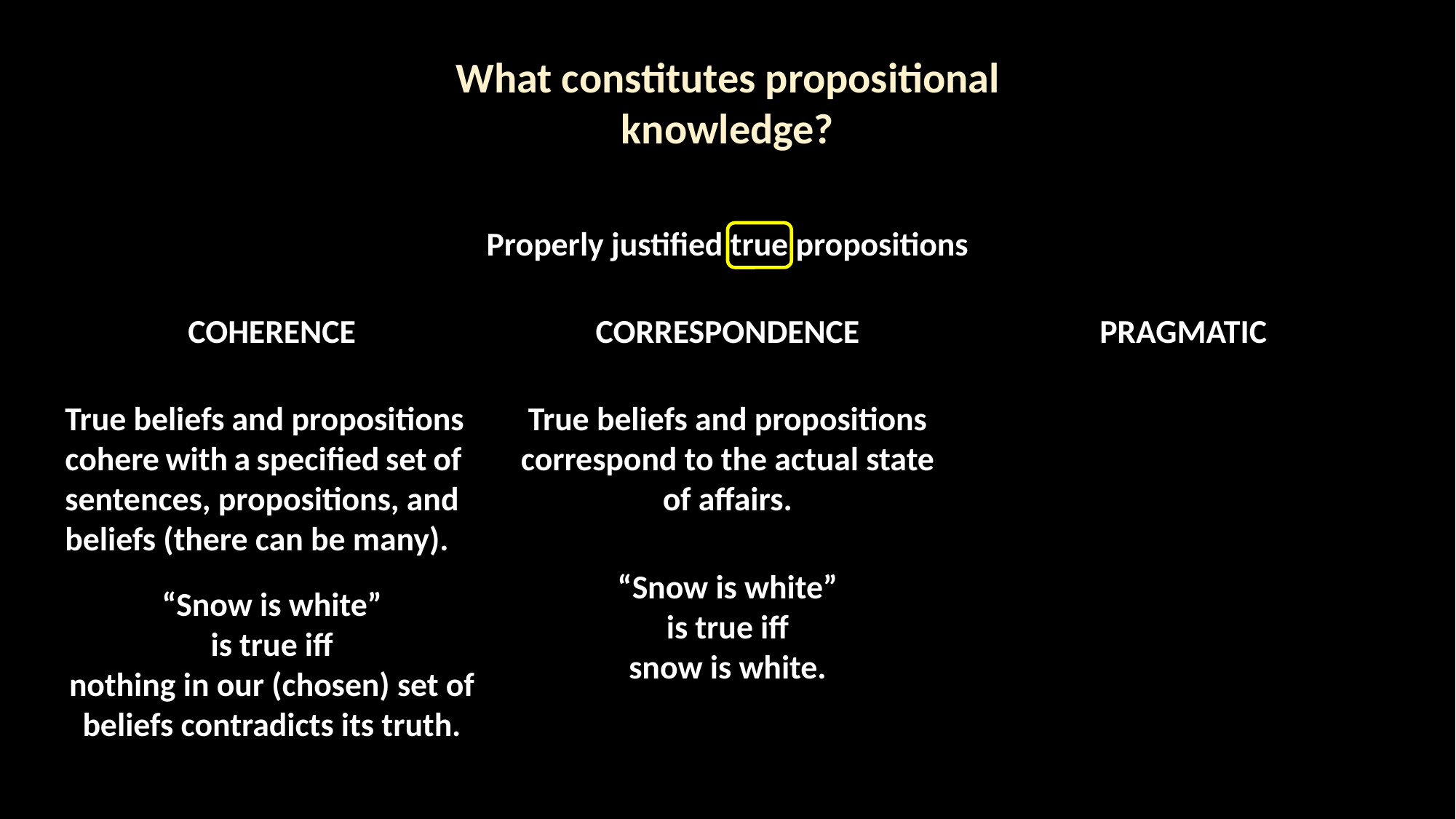

What constitutes propositional
knowledge?
Properly justified true propositions

COHERENCE
CORRESPONDENCE
PRAGMATIC
True beliefs and propositions cohere with a specified set of sentences, propositions, and beliefs (there can be many).
True beliefs and propositions correspond to the actual state of affairs.
“Snow is white”
is true iff
snow is white.
“Snow is white”
is true iff
nothing in our (chosen) set of beliefs contradicts its truth.